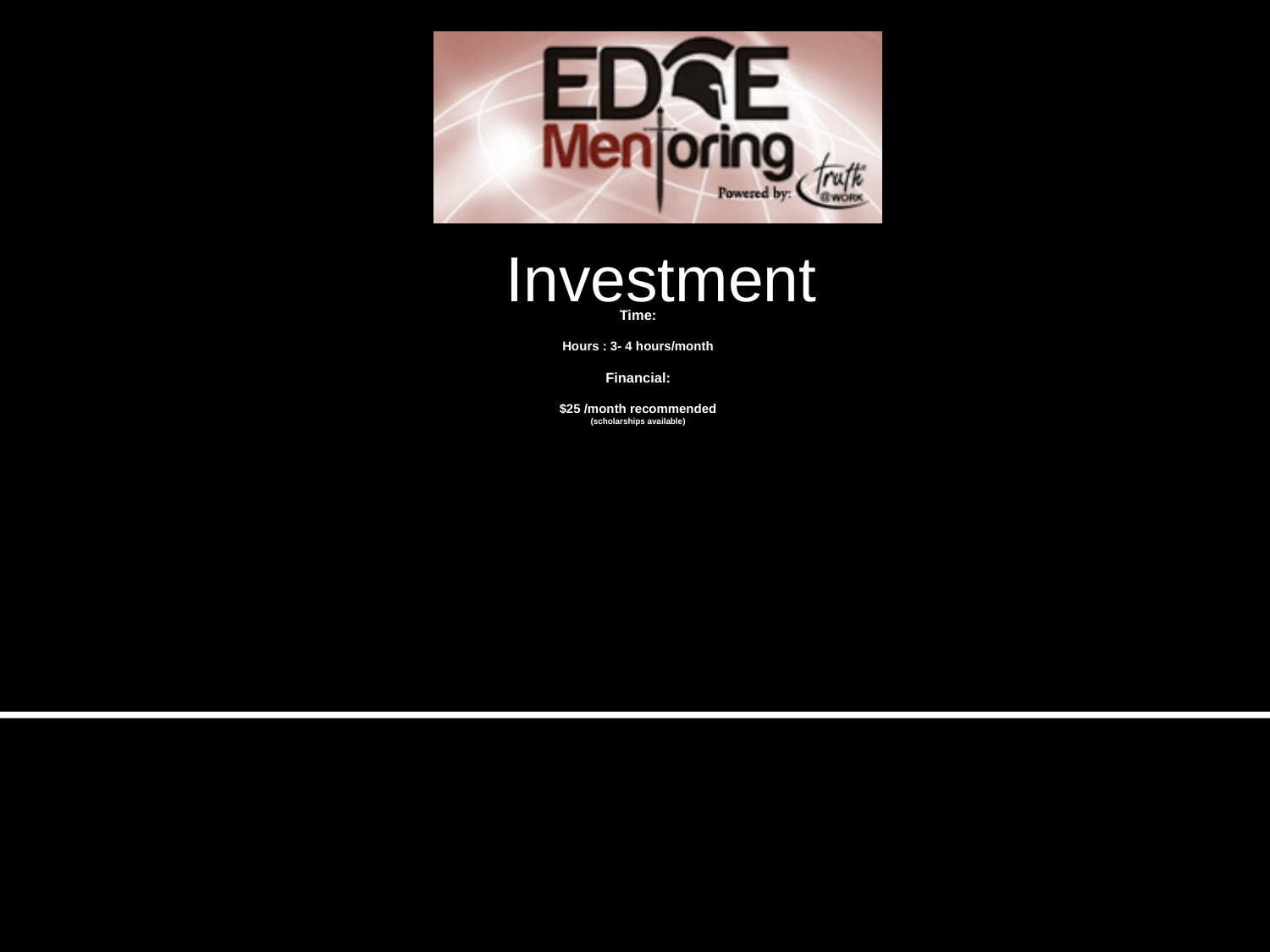

Investment
# Time: Hours : 3- 4 hours/month Financial: $25 /month recommended (scholarships available)